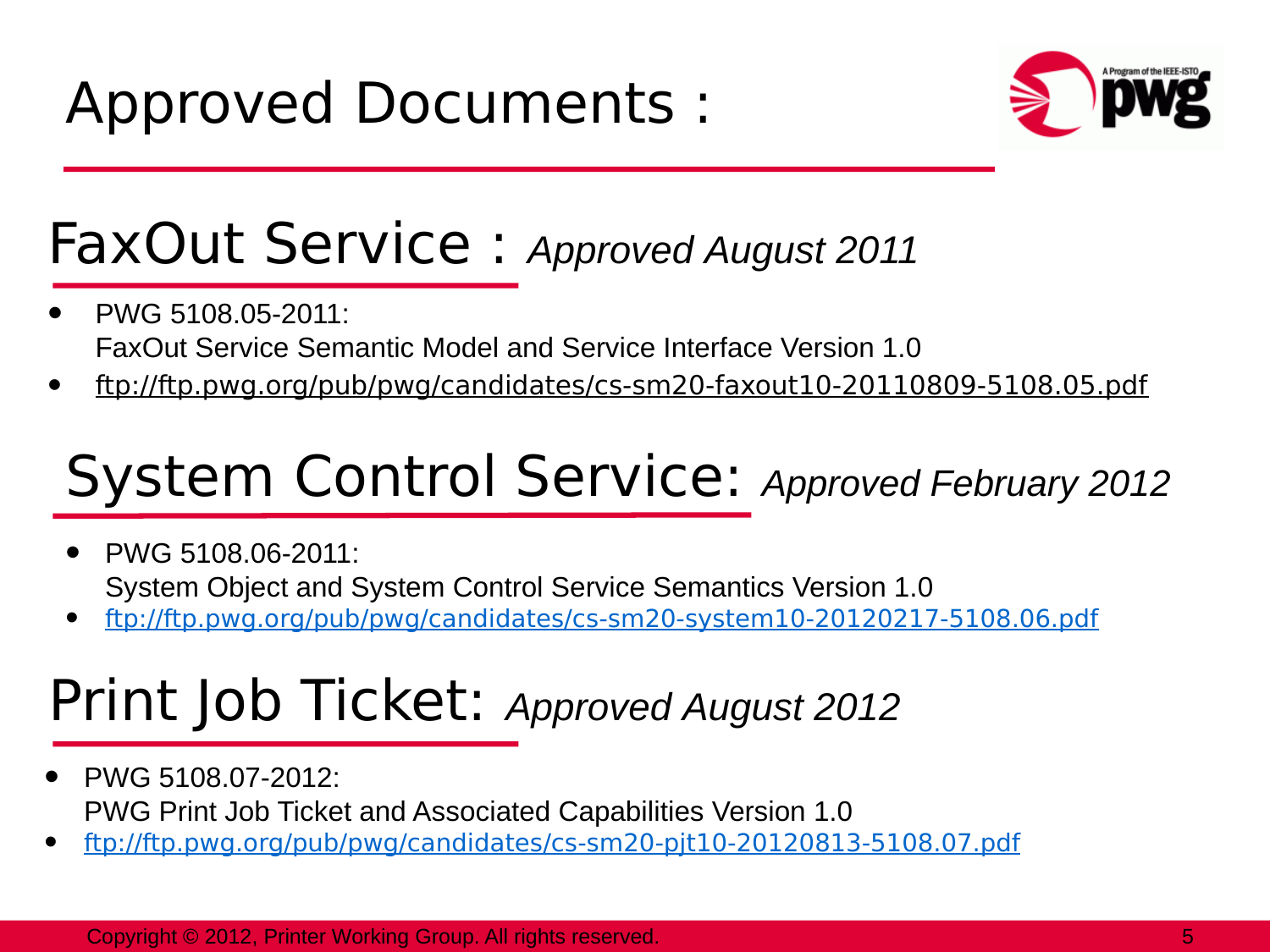

Approved Documents :
FaxOut Service : Approved August 2011

PWG 5108.05-2011:
FaxOut Service Semantic Model and Service Interface Version 1.0
ftp://ftp.pwg.org/pub/pwg/candidates/cs-sm20-faxout10-20110809-5108.05.pdf
System Control Service: Approved February 2012

PWG 5108.06-2011:
System Object and System Control Service Semantics Version 1.0
ftp://ftp.pwg.org/pub/pwg/candidates/cs-sm20-system10-20120217-5108.06.pdf
Print Job Ticket: Approved August 2012

PWG 5108.07-2012:
PWG Print Job Ticket and Associated Capabilities Version 1.0
ftp://ftp.pwg.org/pub/pwg/candidates/cs-sm20-pjt10-20120813-5108.07.pdf
Copyright © 2012, Printer Working Group. All rights reserved.
5